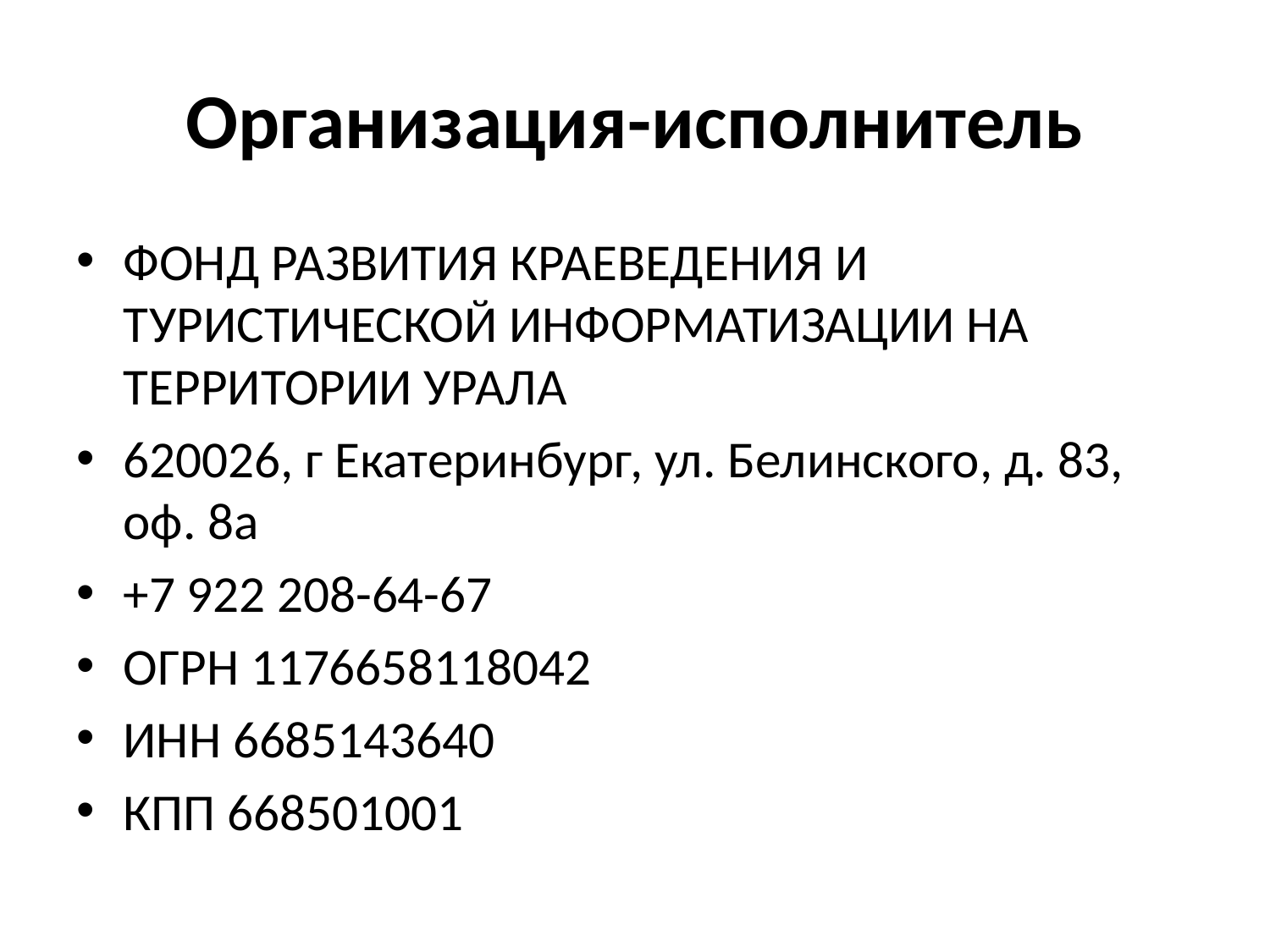

# Организация-исполнитель
ФОНД РАЗВИТИЯ КРАЕВЕДЕНИЯ И ТУРИСТИЧЕСКОЙ ИНФОРМАТИЗАЦИИ НА ТЕРРИТОРИИ УРАЛА
620026, г Екатеринбург, ул. Белинского, д. 83, оф. 8а
+7 922 208-64-67
ОГРН 1176658118042
ИНН 6685143640
КПП 668501001